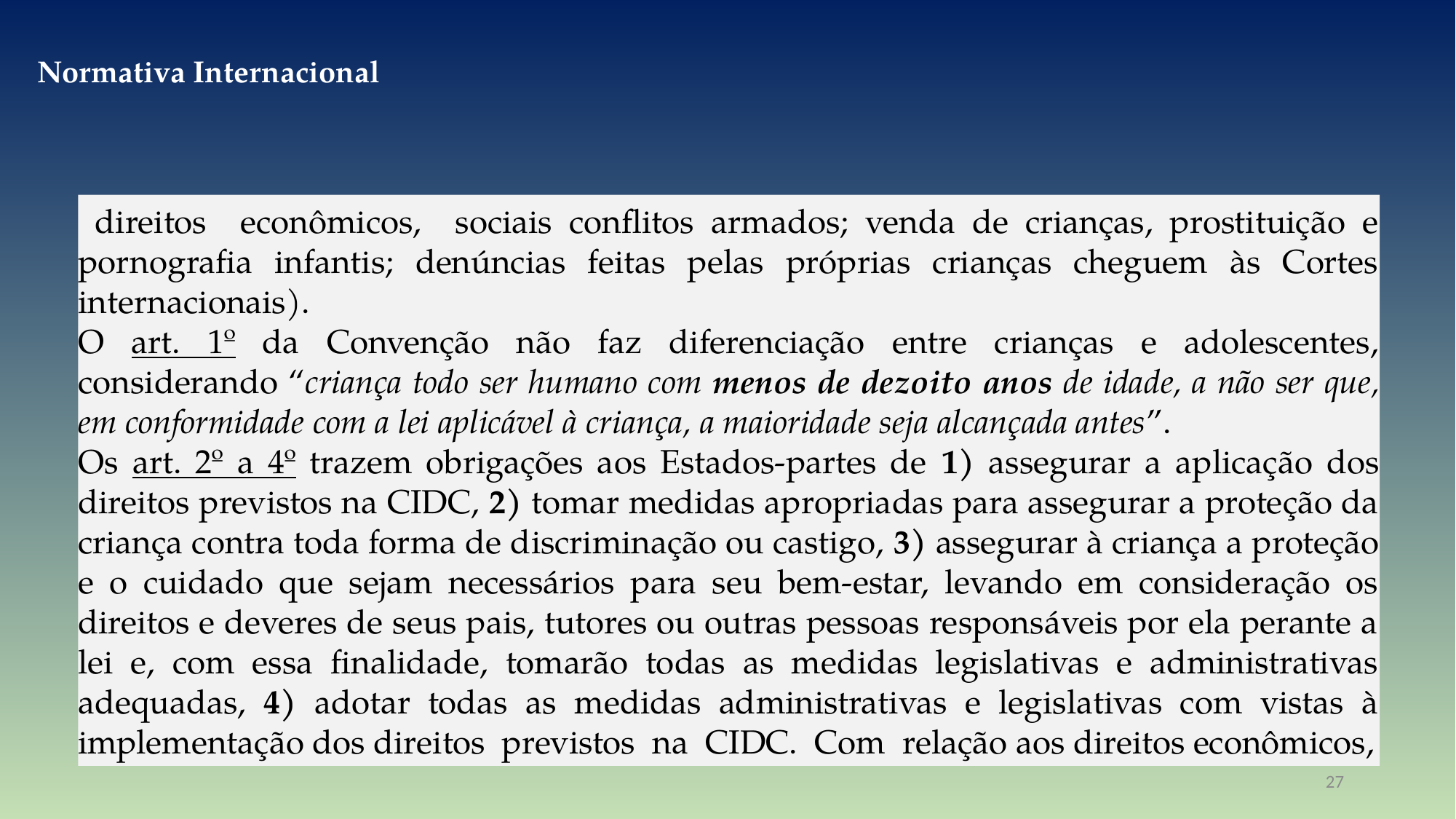

Normativa Internacional
 direitos  econômicos,  sociais conflitos armados; venda de crianças, prostituição e pornografia infantis; denúncias feitas pelas próprias crianças cheguem às Cortes internacionais).
O art. 1º da Convenção não faz diferenciação entre crianças e adolescentes, considerando “criança todo ser humano com menos de dezoito anos de idade, a não ser que, em conformidade com a lei aplicável à criança, a maioridade seja alcançada antes”.
Os art. 2º a 4º trazem obrigações aos Estados-partes de 1) assegurar a aplicação dos direitos previstos na CIDC, 2) tomar medidas apropriadas para assegurar a proteção da criança contra toda forma de discriminação ou castigo, 3) assegurar à criança a proteção e o cuidado que sejam necessários para seu bem-estar, levando em consideração os direitos e deveres de seus pais, tutores ou outras pessoas responsáveis por ela perante a lei e, com essa finalidade, tomarão todas as medidas legislativas e administrativas adequadas, 4) adotar todas as medidas administrativas e legislativas com vistas à implementação dos direitos  previstos  na  CIDC.  Com  relação aos direitos econômicos,
27